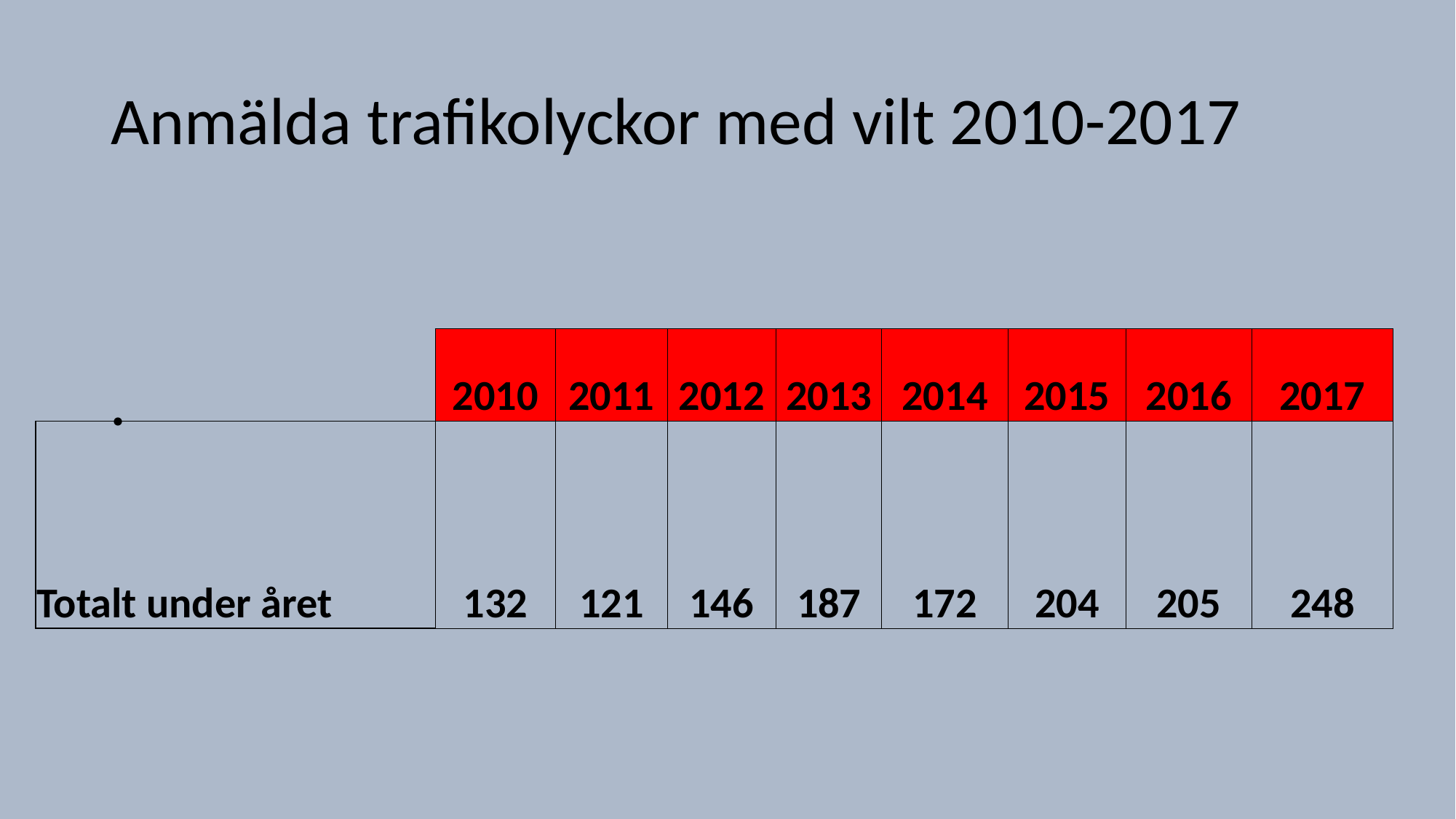

# Anmälda trafikolyckor med vilt 2010-2017

.

|  | 2010 | 2011 | 2012 | 2013 | 2014 | 2015 | 2016 | 2017 |
| --- | --- | --- | --- | --- | --- | --- | --- | --- |
| Totalt under året | 132 | 121 | 146 | 187 | 172 | 204 | 205 | 248 |